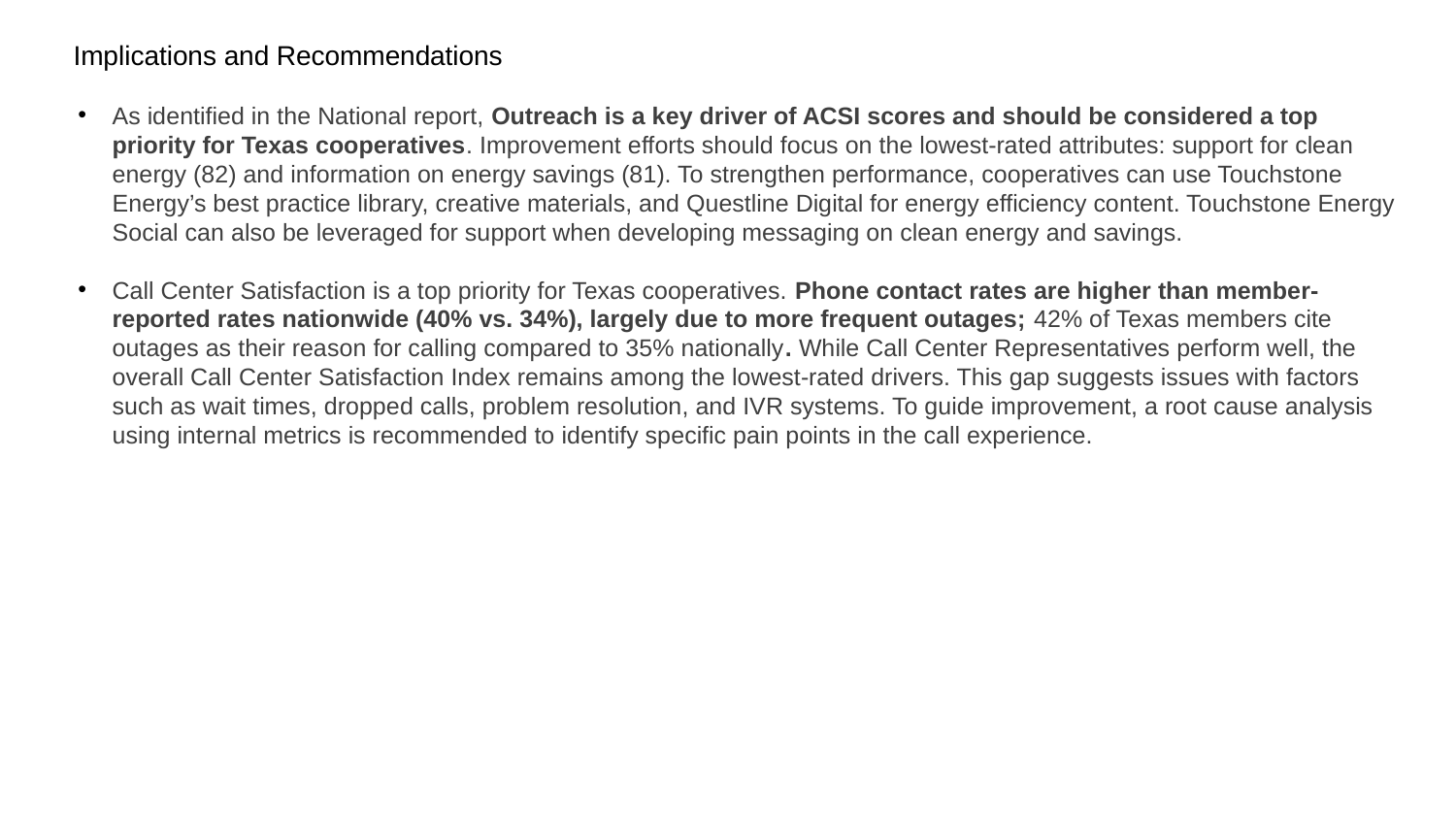

# Implications and Recommendations
As identified in the National report, Outreach is a key driver of ACSI scores and should be considered a top priority for Texas cooperatives. Improvement efforts should focus on the lowest-rated attributes: support for clean energy (82) and information on energy savings (81). To strengthen performance, cooperatives can use Touchstone Energy’s best practice library, creative materials, and Questline Digital for energy efficiency content. Touchstone Energy Social can also be leveraged for support when developing messaging on clean energy and savings.

Call Center Satisfaction is a top priority for Texas cooperatives. Phone contact rates are higher than member-reported rates nationwide (40% vs. 34%), largely due to more frequent outages; 42% of Texas members cite outages as their reason for calling compared to 35% nationally. While Call Center Representatives perform well, the overall Call Center Satisfaction Index remains among the lowest-rated drivers. This gap suggests issues with factors such as wait times, dropped calls, problem resolution, and IVR systems. To guide improvement, a root cause analysis using internal metrics is recommended to identify specific pain points in the call experience.